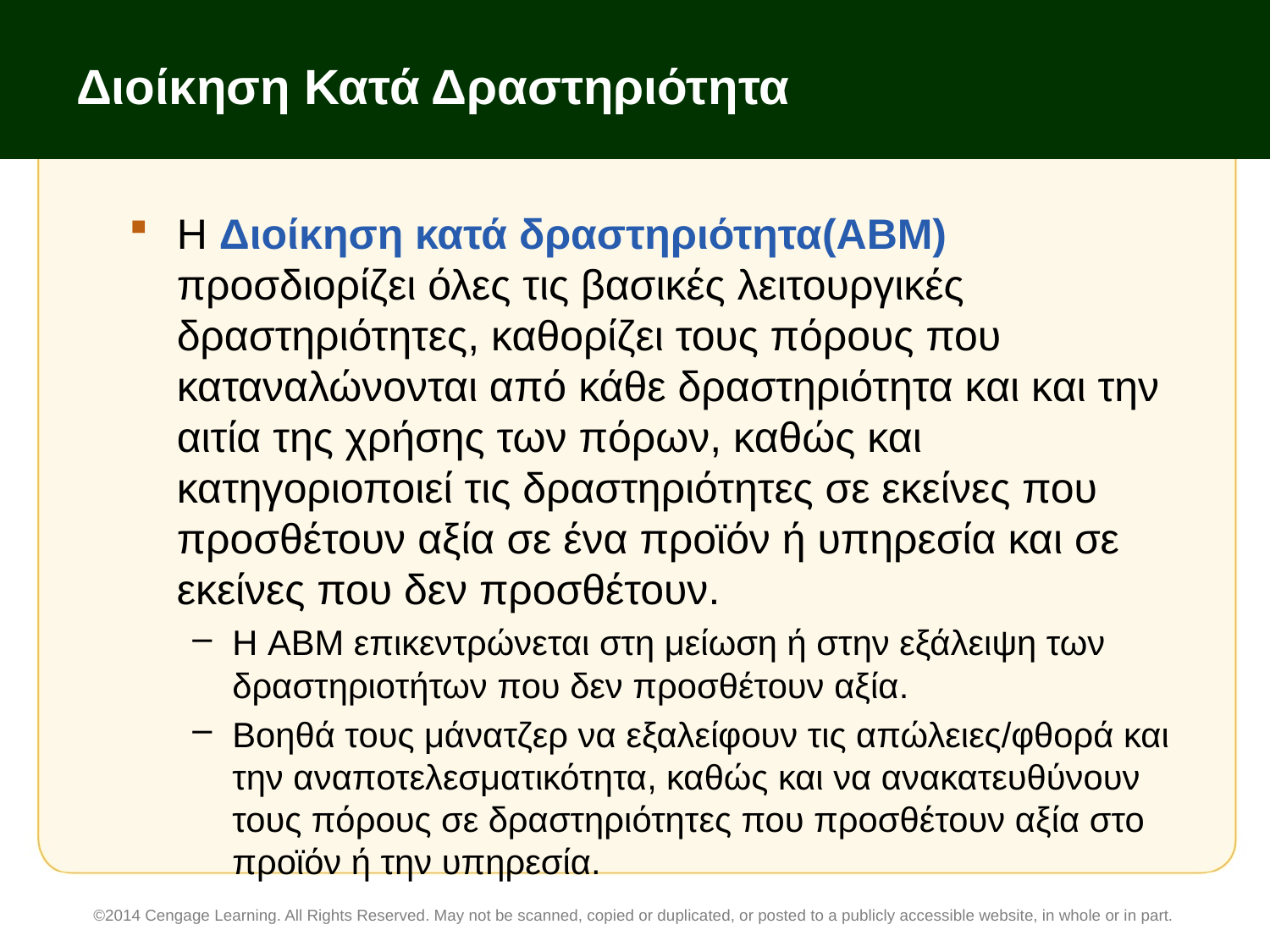

# Διοίκηση Κατά Δραστηριότητα
Η Διοίκηση κατά δραστηριότητα(ABM) προσδιορίζει όλες τις βασικές λειτουργικές δραστηριότητες, καθορίζει τους πόρους που καταναλώνονται από κάθε δραστηριότητα και και την αιτία της χρήσης των πόρων, καθώς και κατηγοριοποιεί τις δραστηριότητες σε εκείνες που προσθέτουν αξία σε ένα προϊόν ή υπηρεσία και σε εκείνες που δεν προσθέτουν.
Η ABM επικεντρώνεται στη μείωση ή στην εξάλειψη των δραστηριοτήτων που δεν προσθέτουν αξία.
Βοηθά τους μάνατζερ να εξαλείφουν τις απώλειες/φθορά και την αναποτελεσματικότητα, καθώς και να ανακατευθύνουν τους πόρους σε δραστηριότητες που προσθέτουν αξία στο προϊόν ή την υπηρεσία.
©2014 Cengage Learning. All Rights Reserved. May not be scanned, copied or duplicated, or posted to a publicly accessible website, in whole or in part.